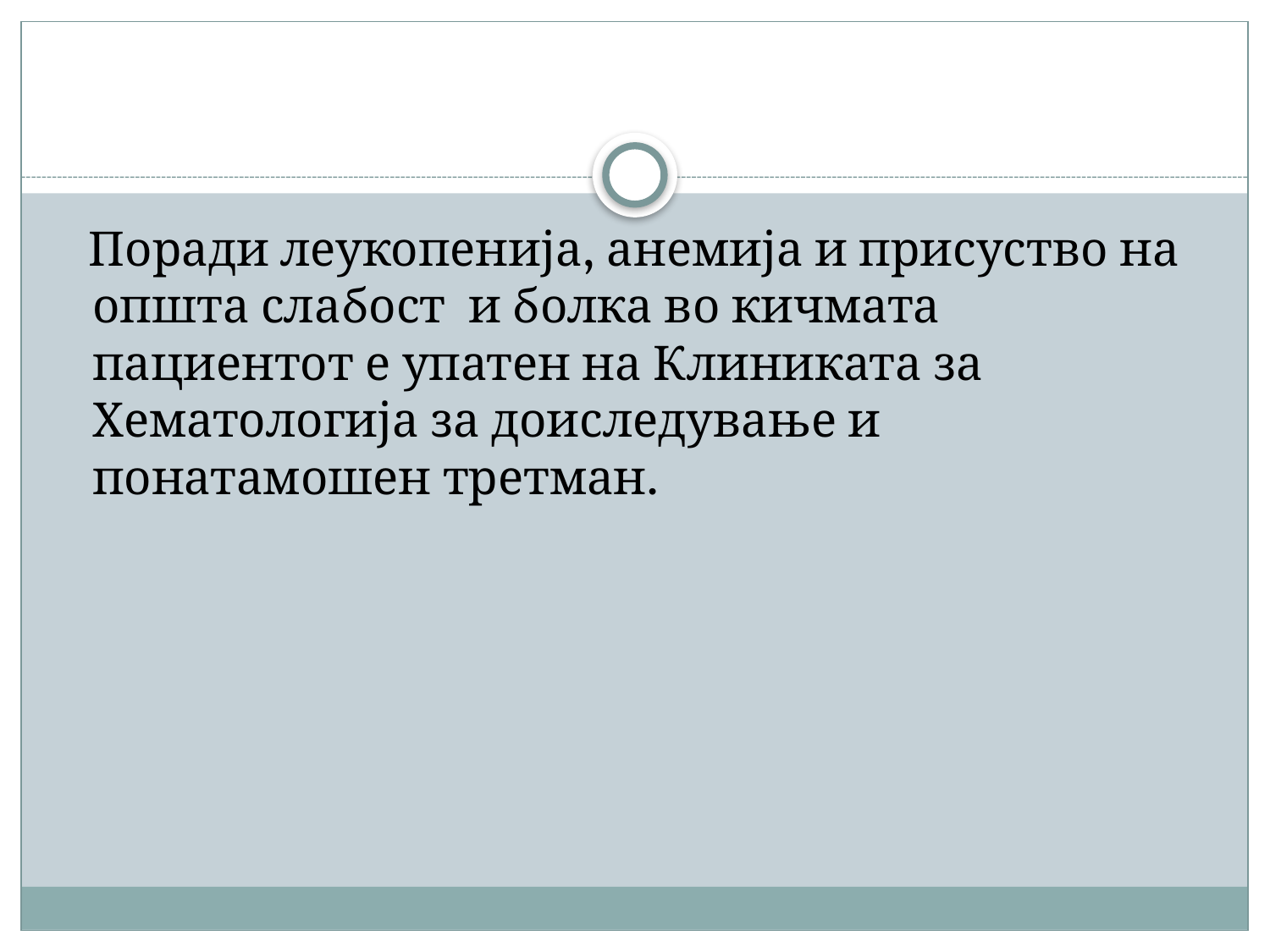

#
   Поради леукопенија, анемија и присуство на општа слабост  и болка во кичмата пациентот е упатен на Клиниката за Хематологија за доиследување и понатамошен третман.